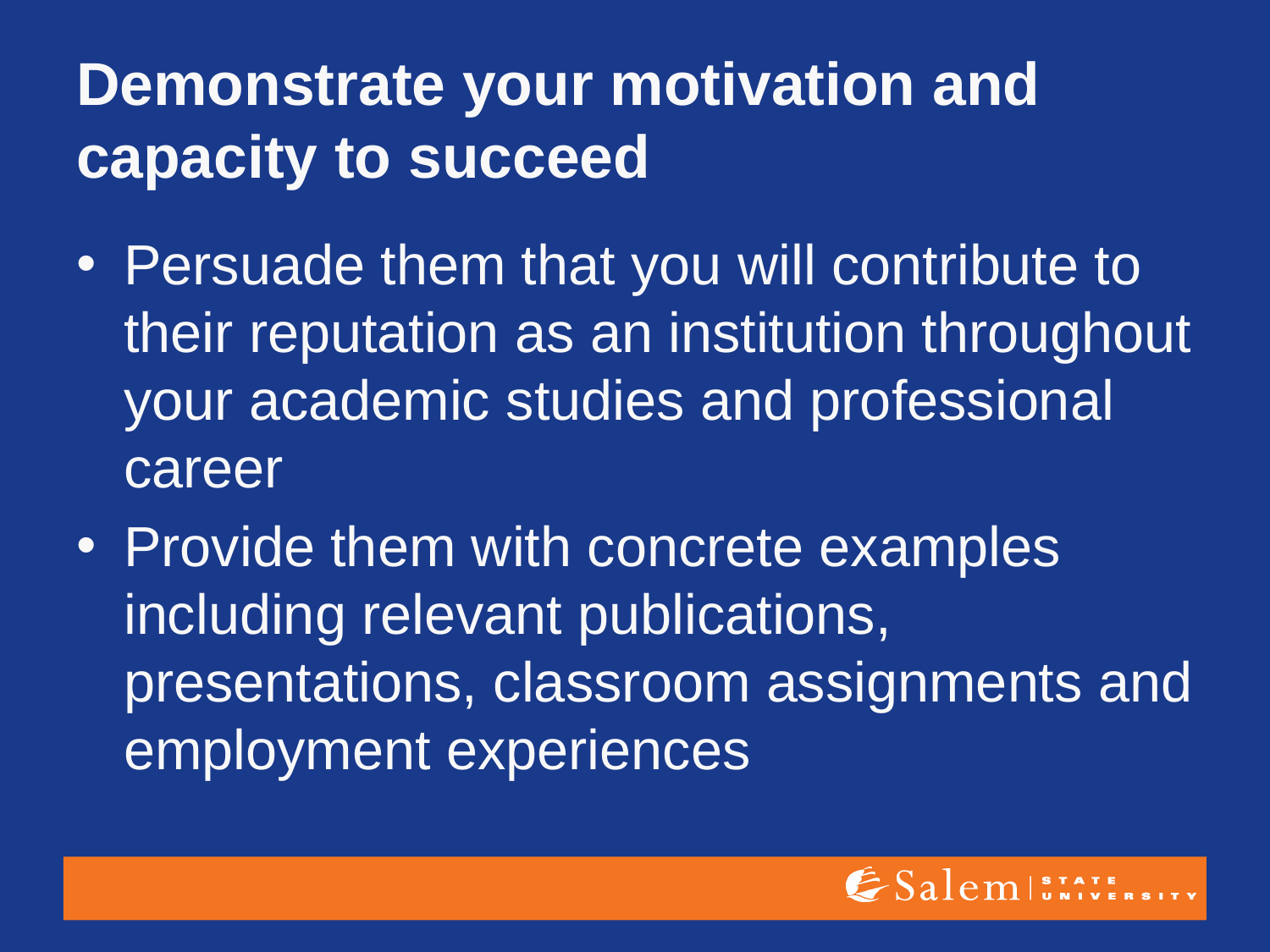

# Demonstrate your motivation and capacity to succeed
Persuade them that you will contribute to their reputation as an institution throughout your academic studies and professional career
Provide them with concrete examples including relevant publications, presentations, classroom assignments and employment experiences